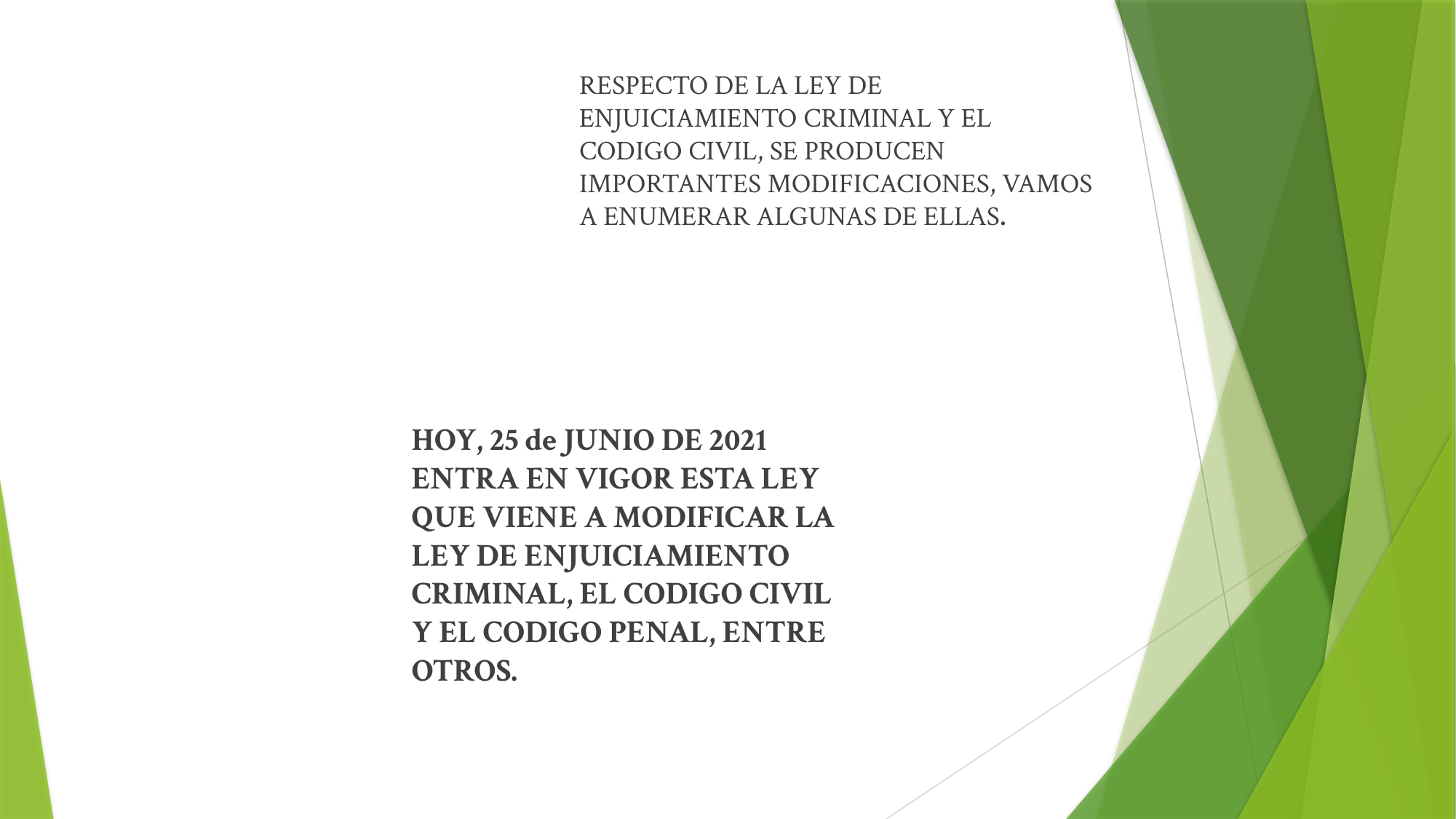

RESPECTO DE LA LEY DE ENJUICIAMIENTO CRIMINAL Y EL CODIGO CIVIL, SE PRODUCEN IMPORTANTES MODIFICACIONES, VAMOS A ENUMERAR ALGUNAS DE ELLAS.
HOY, 25 de JUNIO DE 2021 ENTRA EN VIGOR ESTA LEY QUE VIENE A MODIFICAR LA LEY DE ENJUICIAMIENTO CRIMINAL, EL CODIGO CIVIL Y EL CODIGO PENAL, ENTRE OTROS.